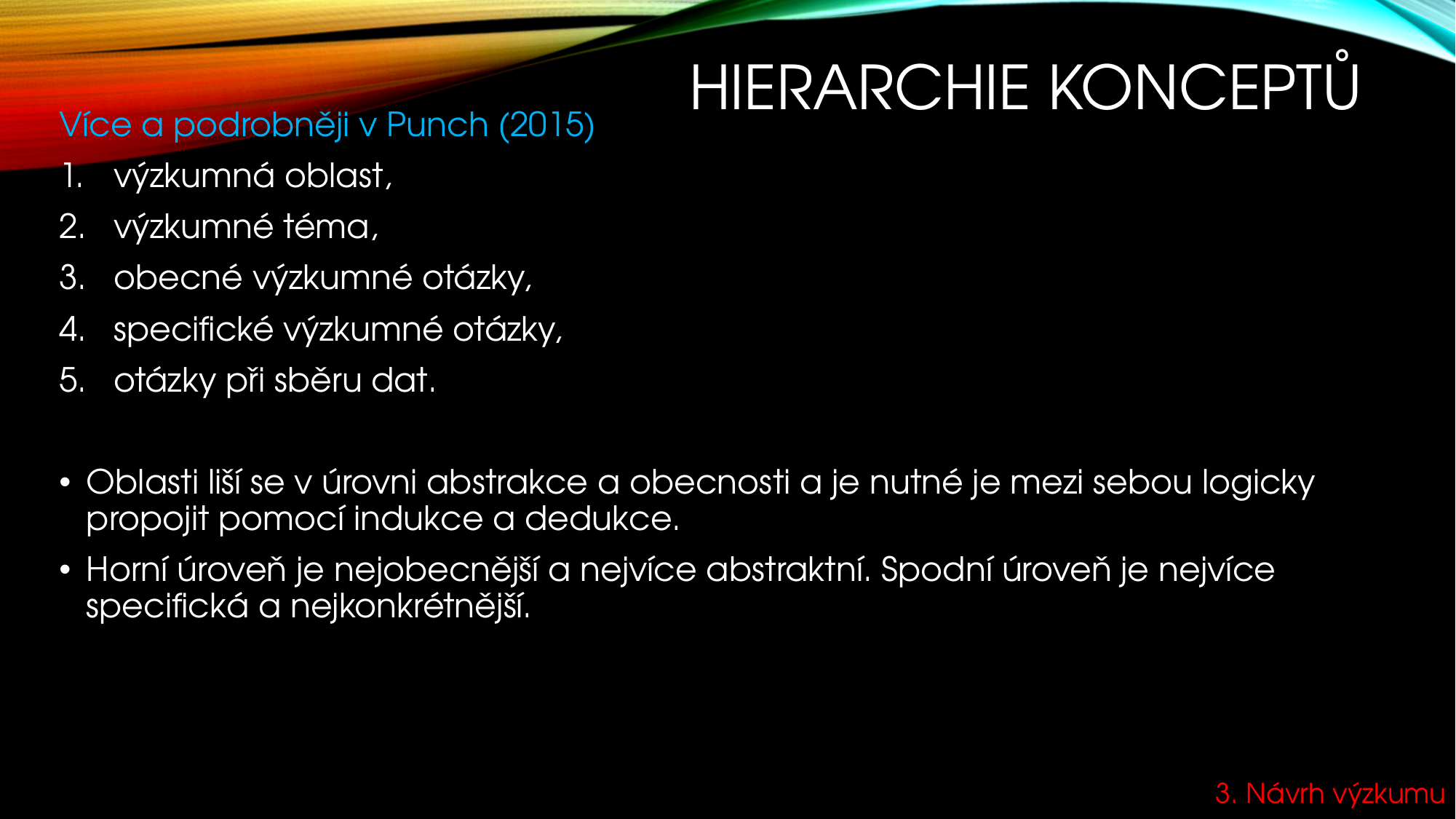

# Hierarchie konceptů
Více a podrobněji v Punch (2015)
výzkumná oblast,
výzkumné téma,
obecné výzkumné otázky,
specifické výzkumné otázky,
otázky při sběru dat.

Oblasti liší se v úrovni abstrakce a obecnosti a je nutné je mezi sebou logicky propojit pomocí indukce a dedukce.
Horní úroveň je nejobecnější a nejvíce abstraktní. Spodní úroveň je nejvíce specifická a nejkonkrétnější.

3. Návrh výzkumu